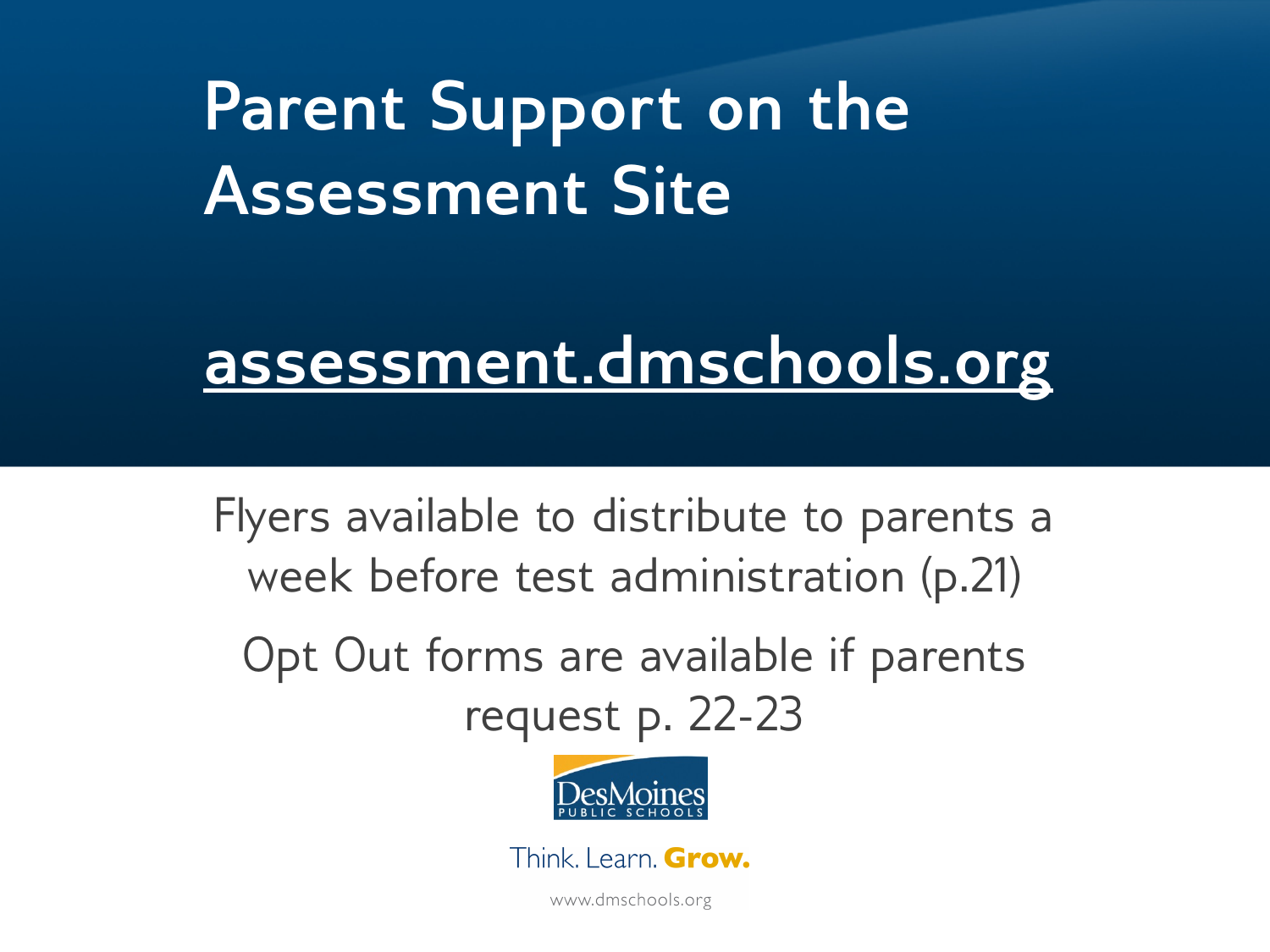

Parent Support on the Assessment Site

assessment.dmschools.org
Flyers available to distribute to parents a week before test administration (p.21)
Opt Out forms are available if parents request p. 22-23